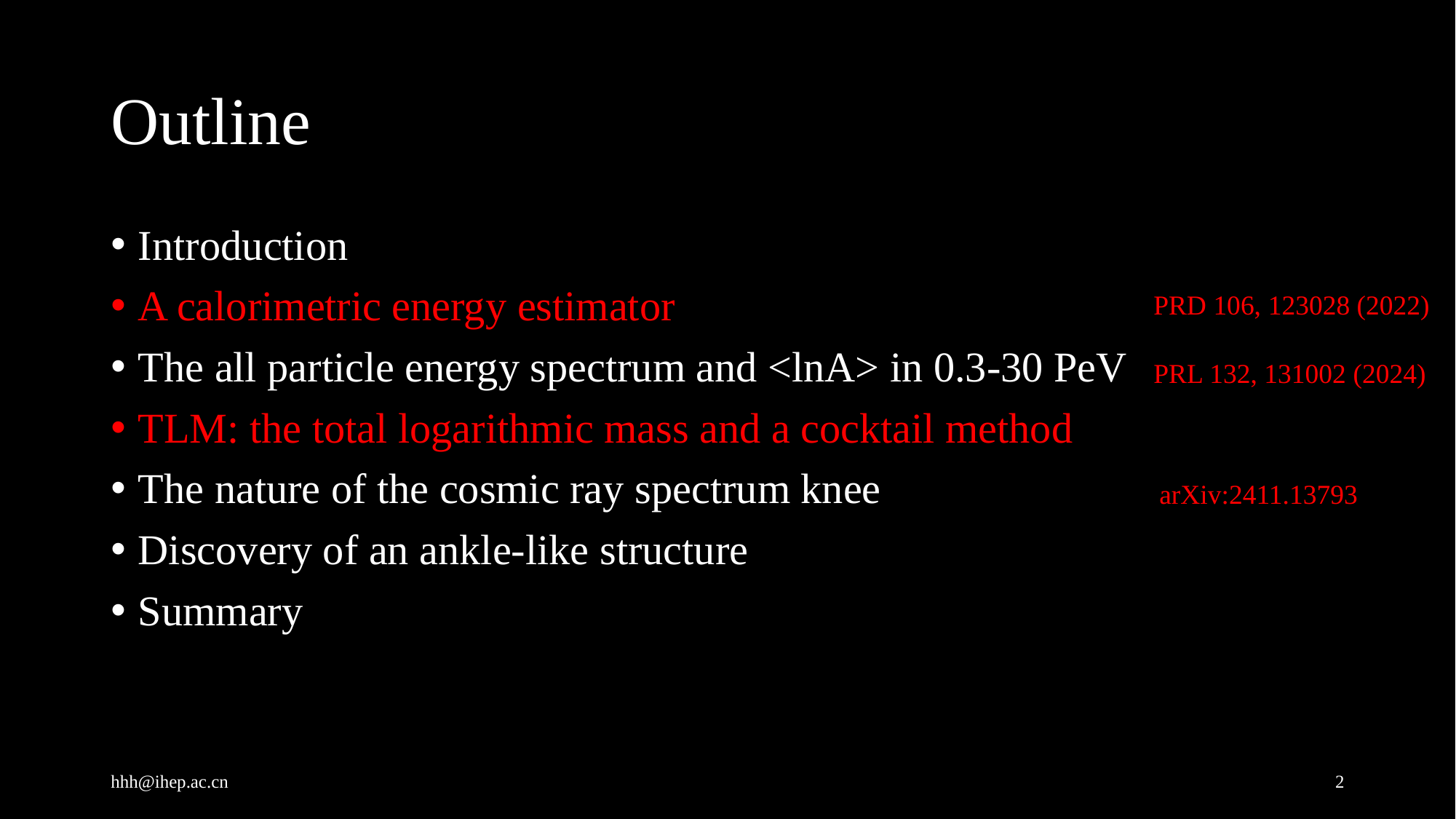

# Outline
Introduction
A calorimetric energy estimator
The all particle energy spectrum and <lnA> in 0.3-30 PeV
TLM: the total logarithmic mass and a cocktail method
The nature of the cosmic ray spectrum knee
Discovery of an ankle-like structure
Summary

PRD 106, 123028 (2022)
PRL 132, 131002 (2024)
arXiv:2411.13793
hhh@ihep.ac.cn
2